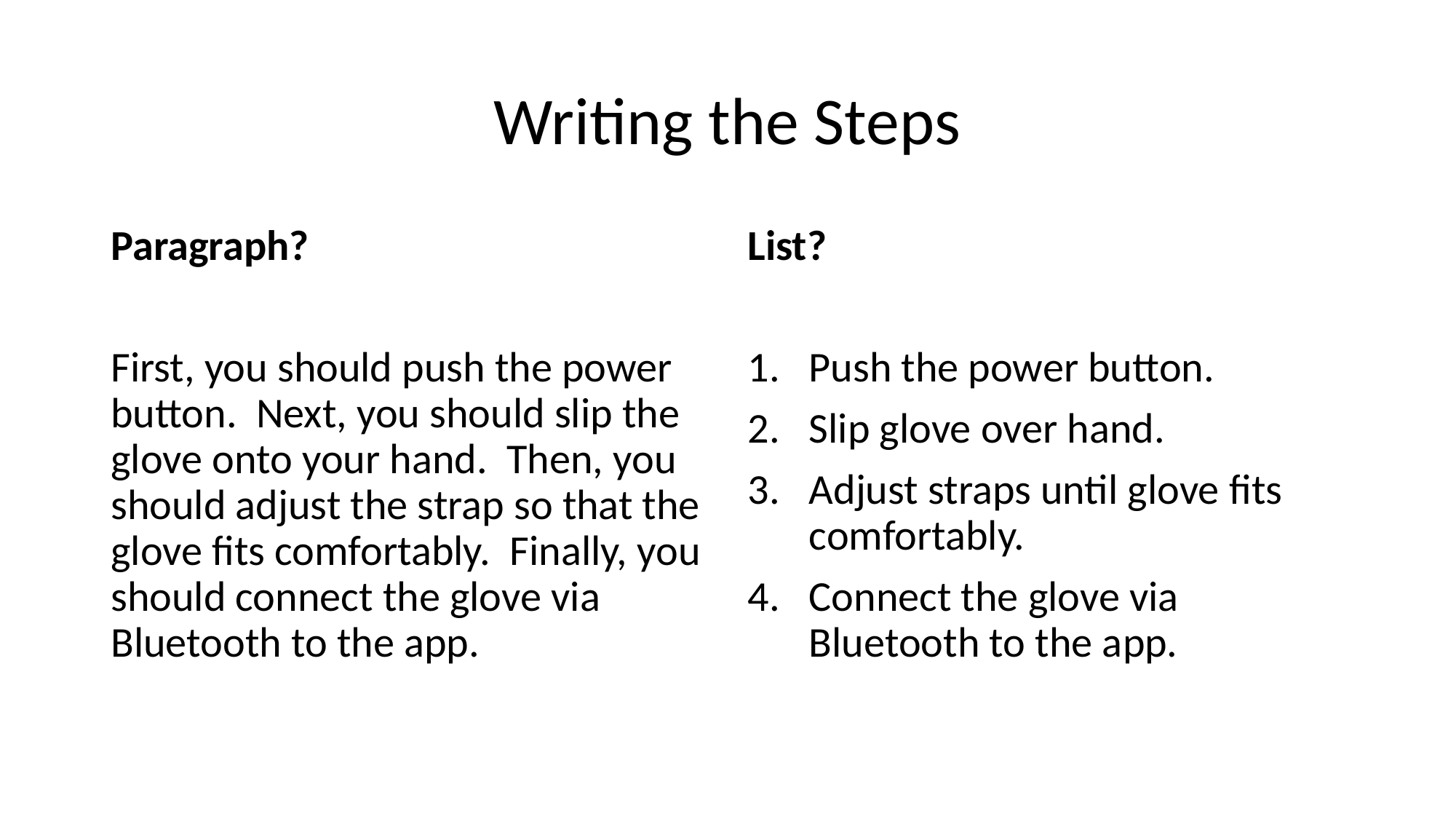

# Writing the Steps
Paragraph?

First, you should push the power button.  Next, you should slip the glove onto your hand.  Then, you should adjust the strap so that the glove fits comfortably.  Finally, you should connect the glove via Bluetooth to the app.
List?

Push the power button.
Slip glove over hand.
Adjust straps until glove fits comfortably.
Connect the glove via Bluetooth to the app.